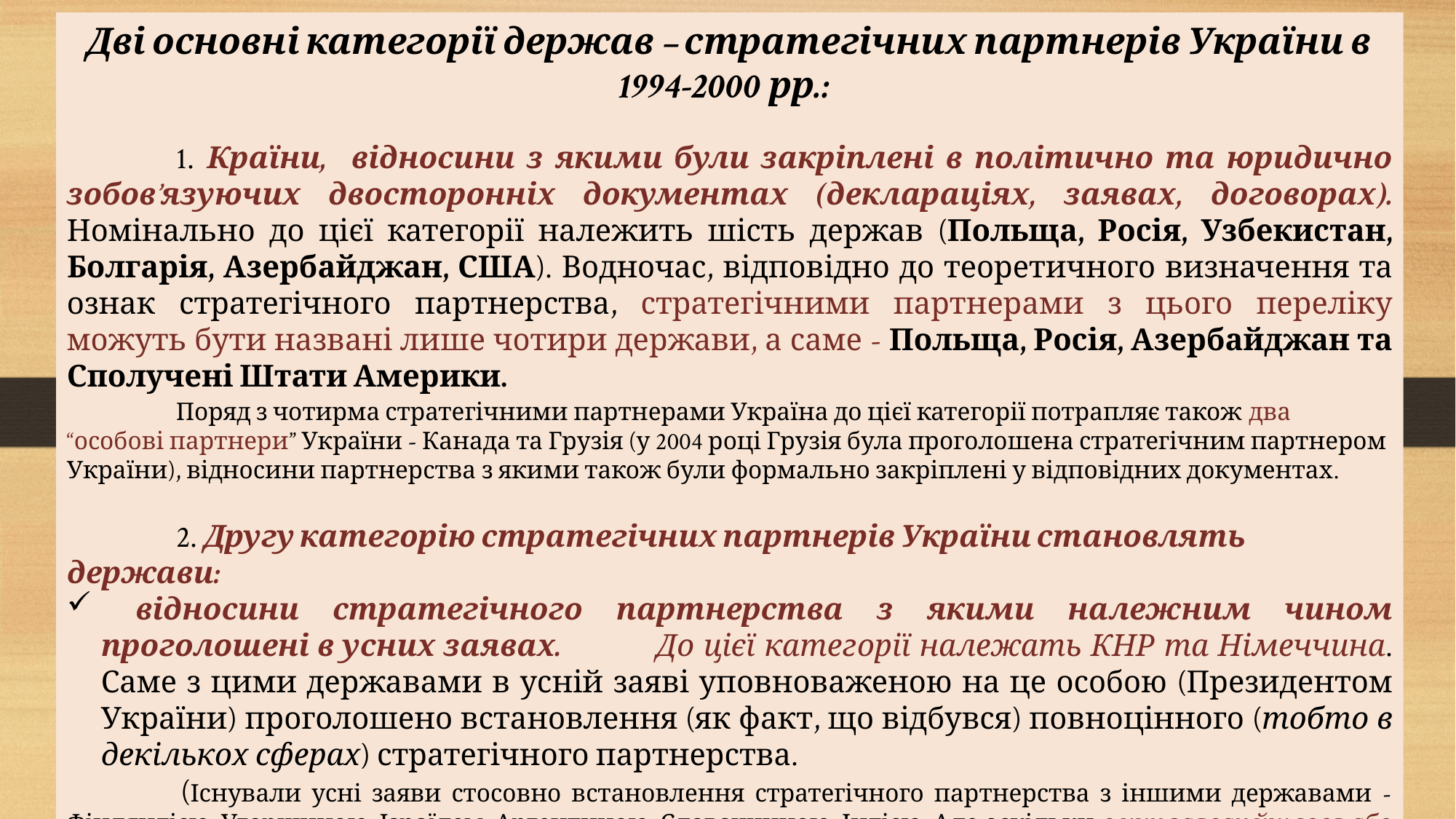

Дві основні категорії держав – стратегічних партнерів України в 1994-2000 рр.:

	1. Країни,  відносини з якими були закріплені в політично та юридично зобов’язуючих двосторонніх документах (деклараціях, заявах, договорах). Номінально до цієї категорії належить шість держав (Польща, Росія, Узбекистан, Болгарія, Азербайджан, США). Водночас, відповідно до теоретичного визначення та ознак стратегічного партнерства, стратегічними партнерами з цього переліку можуть бути названі лише чотири держави, а саме - Польща, Росія, Азербайджан та Сполучені Штати Америки.
	Поряд з чотирма стратегічними партнерами Україна до цієї категорії потрапляє також два “особові партнери” України - Канада та Грузія (у 2004 році Грузія була проголошена стратегічним партнером України), відносини партнерства з якими також були формально закріплені у відповідних документах.

	2. Другу категорію стратегічних партнерів України становлять держави:
 відносини стратегічного партнерства з якими належним чином проголошені в усних заявах. 	До цієї категорії належать КНР та Німеччина. Саме з цими державами в усній заяві уповноваженою на це особою (Президентом України) проголошено встановлення (як факт, що відбувся) повноцінного (тобто в декількох сферах) стратегічного партнерства.
 	(Існували усні заяви стосовно встановлення стратегічного партнерства з іншими державами - Фінляндією, Угорщиною, Ізраїлем, Аргентиною, Словаччиною, Індією. Але оскільки в цих заявах йшлося або лише про політичне стратегічне партнерство (Фінляндія, Угорщина), або лише про необхідність встановлення чи поновлення такого партнерства (Ізраїль, Аргентина, Угорщина, Словаччина, Індія), ці держави не можуть бути зараховані до стратегічних партнерів України навіть номінально).